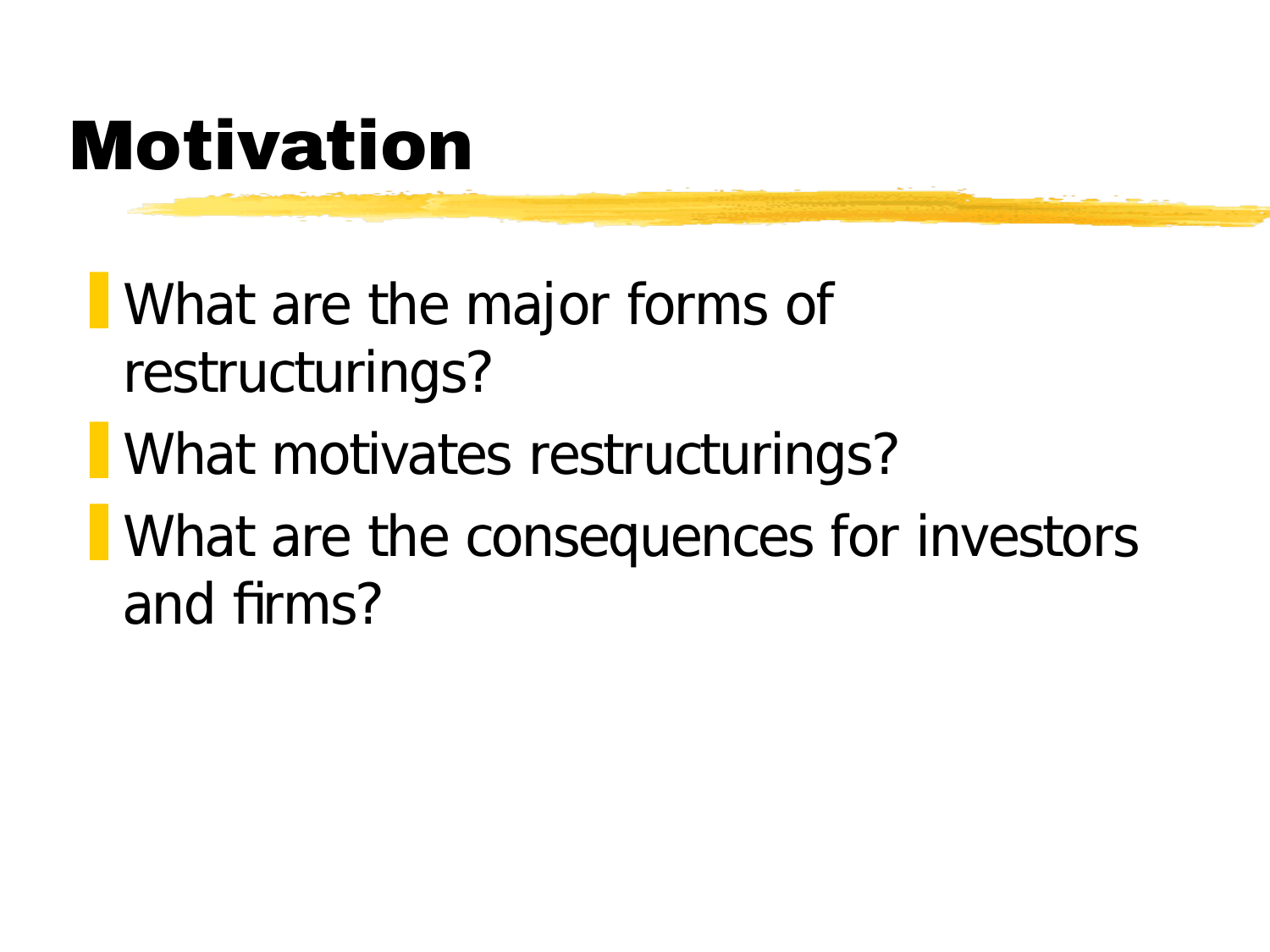

# Motivation
What are the major forms of restructurings?
What motivates restructurings?
What are the consequences for investors and firms?